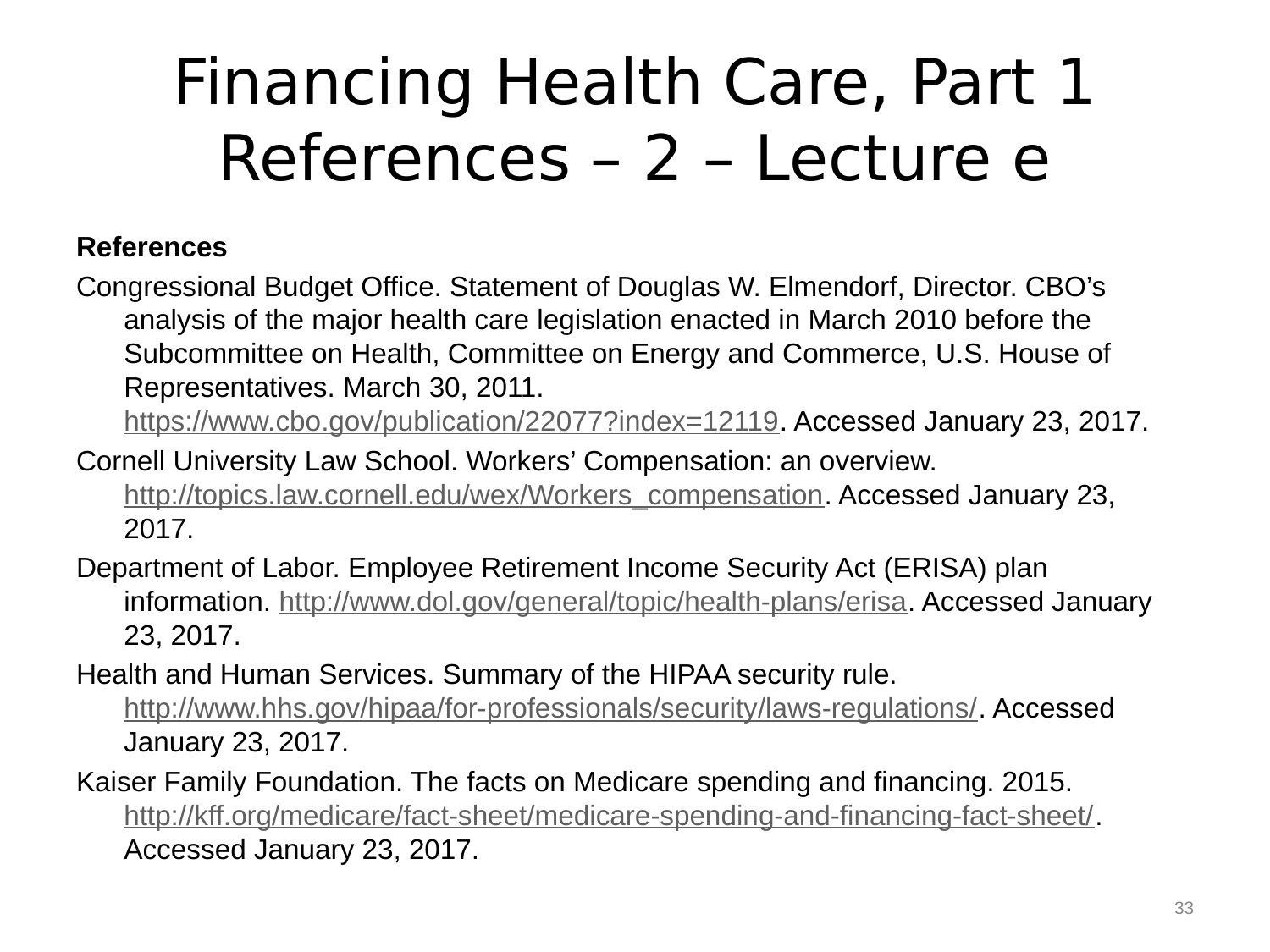

# Financing Health Care, Part 1 References – 2 – Lecture e
References
Congressional Budget Office. Statement of Douglas W. Elmendorf, Director. CBO’s analysis of the major health care legislation enacted in March 2010 before the Subcommittee on Health, Committee on Energy and Commerce, U.S. House of Representatives. March 30, 2011. https://www.cbo.gov/publication/22077?index=12119. Accessed January 23, 2017.
Cornell University Law School. Workers’ Compensation: an overview. http://topics.law.cornell.edu/wex/Workers_compensation. Accessed January 23, 2017.
Department of Labor. Employee Retirement Income Security Act (ERISA) plan information. http://www.dol.gov/general/topic/health-plans/erisa. Accessed January 23, 2017.
Health and Human Services. Summary of the HIPAA security rule. http://www.hhs.gov/hipaa/for-professionals/security/laws-regulations/. Accessed January 23, 2017.
Kaiser Family Foundation. The facts on Medicare spending and financing. 2015. http://kff.org/medicare/fact-sheet/medicare-spending-and-financing-fact-sheet/. Accessed January 23, 2017.
33